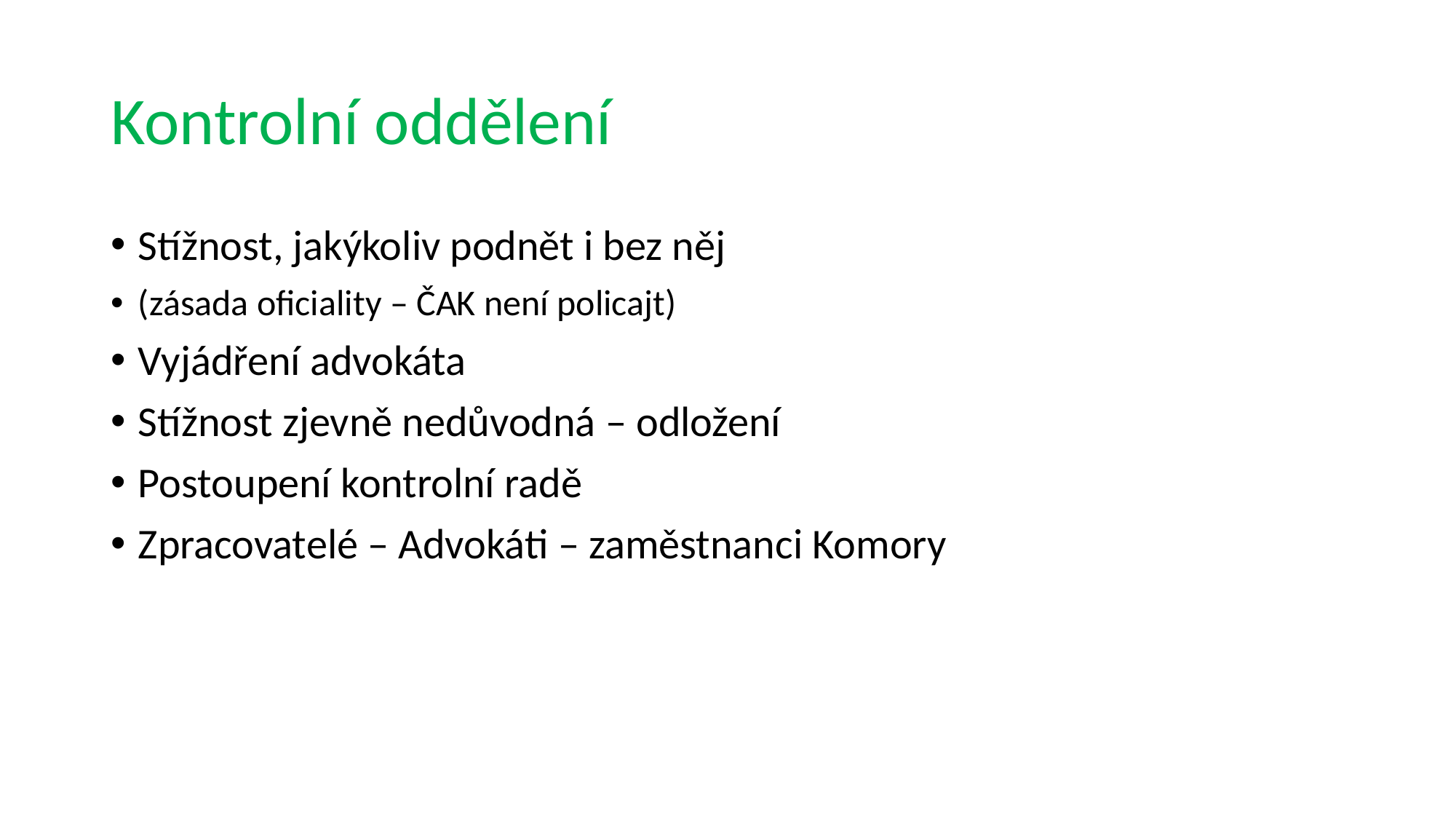

# Kontrolní oddělení
Stížnost, jakýkoliv podnět i bez něj
(zásada oficiality – ČAK není policajt)
Vyjádření advokáta
Stížnost zjevně nedůvodná – odložení
Postoupení kontrolní radě
Zpracovatelé – Advokáti – zaměstnanci Komory